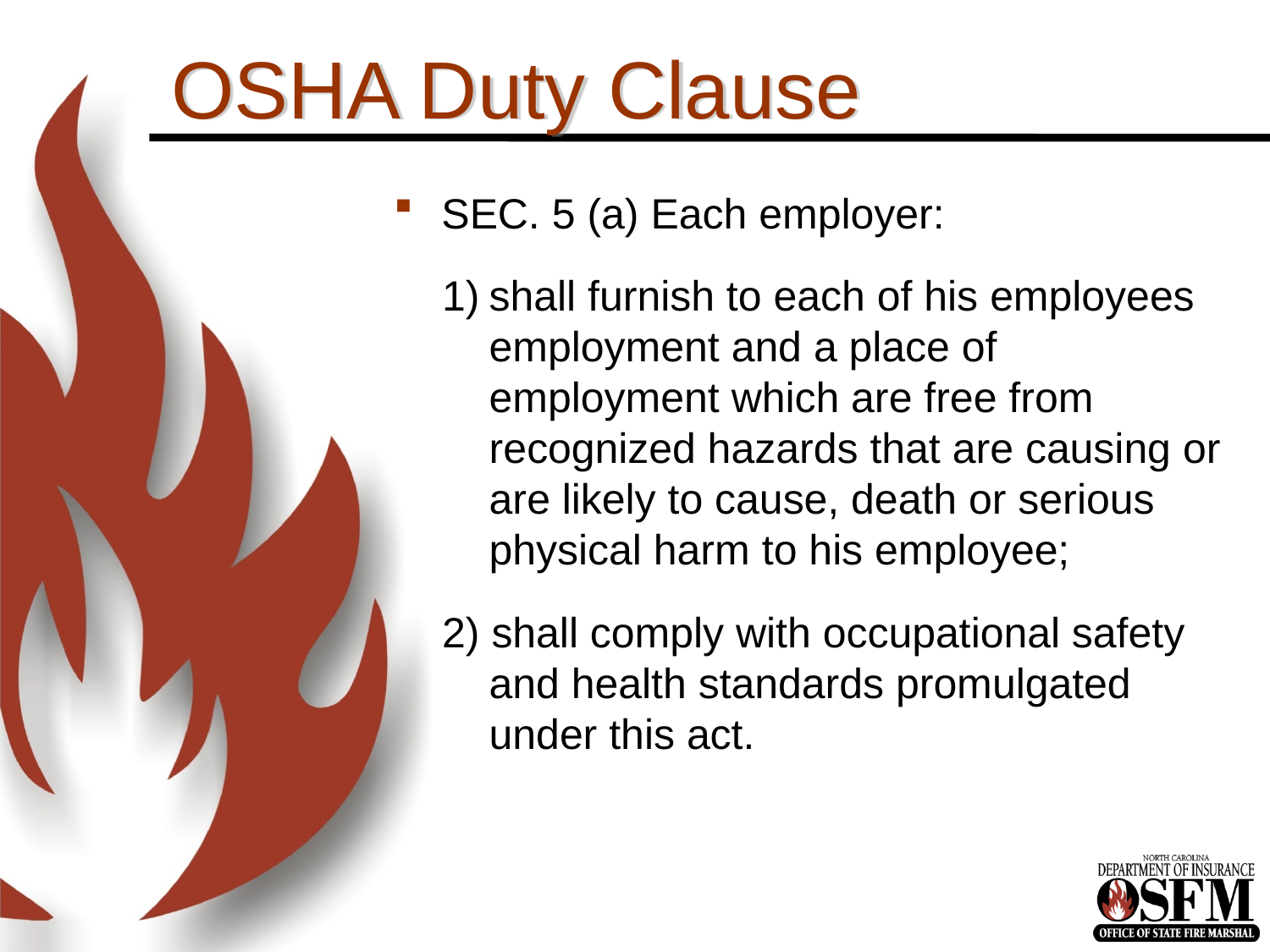

# OSHA Duty Clause
SEC. 5 (a) Each employer:

shall furnish to each of his employees employment and a place of employment which are free from recognized hazards that are causing or are likely to cause, death or serious physical harm to his employee;

2) shall comply with occupational safety and health standards promulgated under this act.